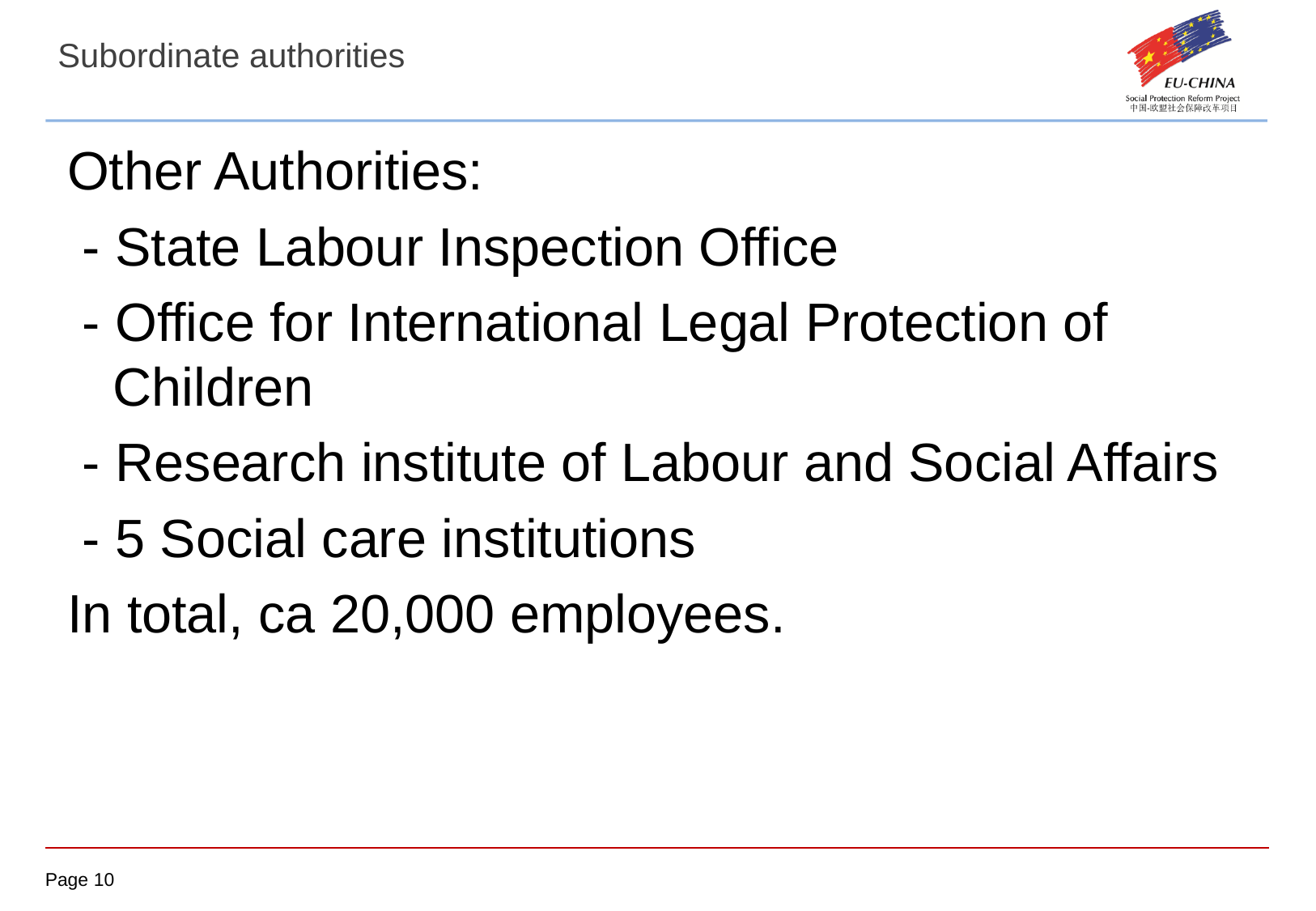

# Subordinate authorities
Other Authorities:
 - State Labour Inspection Office
 - Office for International Legal Protection of Children
 - Research institute of Labour and Social Affairs
 - 5 Social care institutions
In total, ca 20,000 employees.